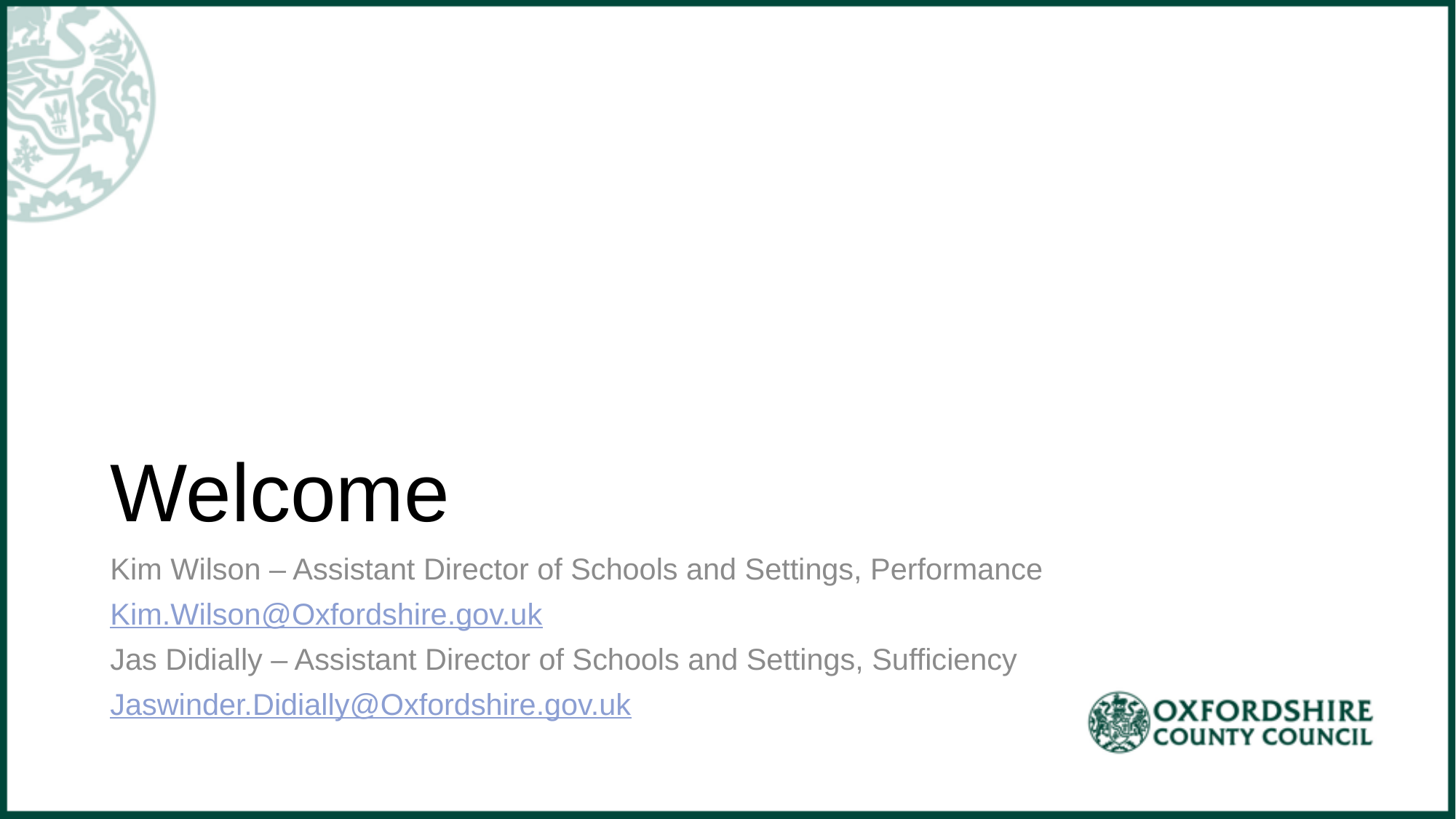

# Welcome
Kim Wilson – Assistant Director of Schools and Settings, Performance
Kim.Wilson@Oxfordshire.gov.uk
Jas Didially – Assistant Director of Schools and Settings, Sufficiency
Jaswinder.Didially@Oxfordshire.gov.uk